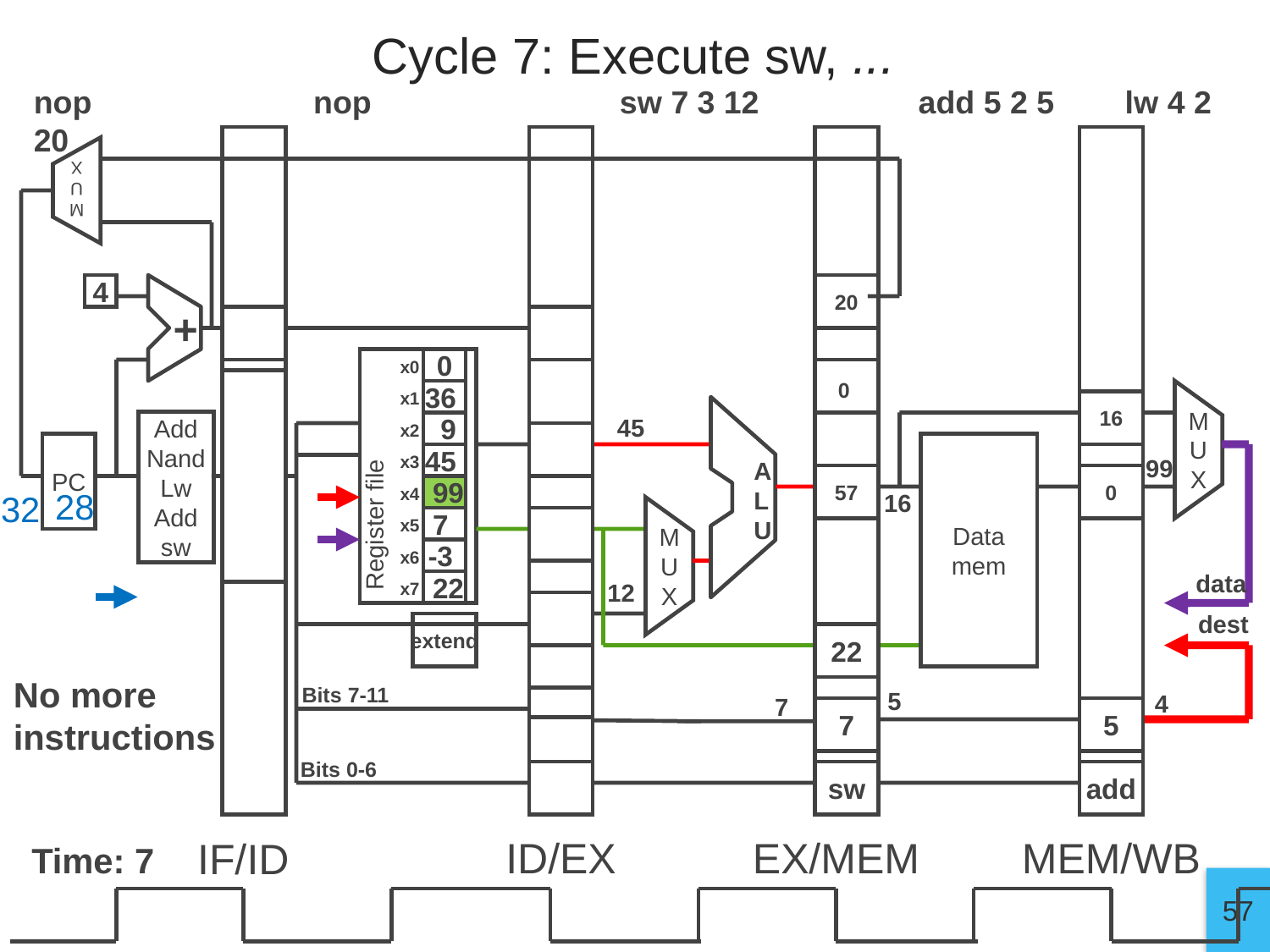

# Cycle 7: Execute sw, ...
nop                         nop                            sw 7 3 12                  add 5 2 5        lw 4 2 20

M
U
X

4

+
20

0
x0

0
36
x1
16
A
L
U

45
Add
Nand
Lw
Add
sw
 9

x2
Register file

M
U
X
PC
Data
mem

45

x3
99

57
0

 99
x4
28
32
16

7

x5

-3
x6
M
U
X

data
 22
12
x7

dest
extend

22

No more
instructions
Bits 7-11
5
4
7

7
5

Bits 0-6

sw
add

ID/EX
EX/MEM
MEM/WB
IF/ID
Time: 7
57